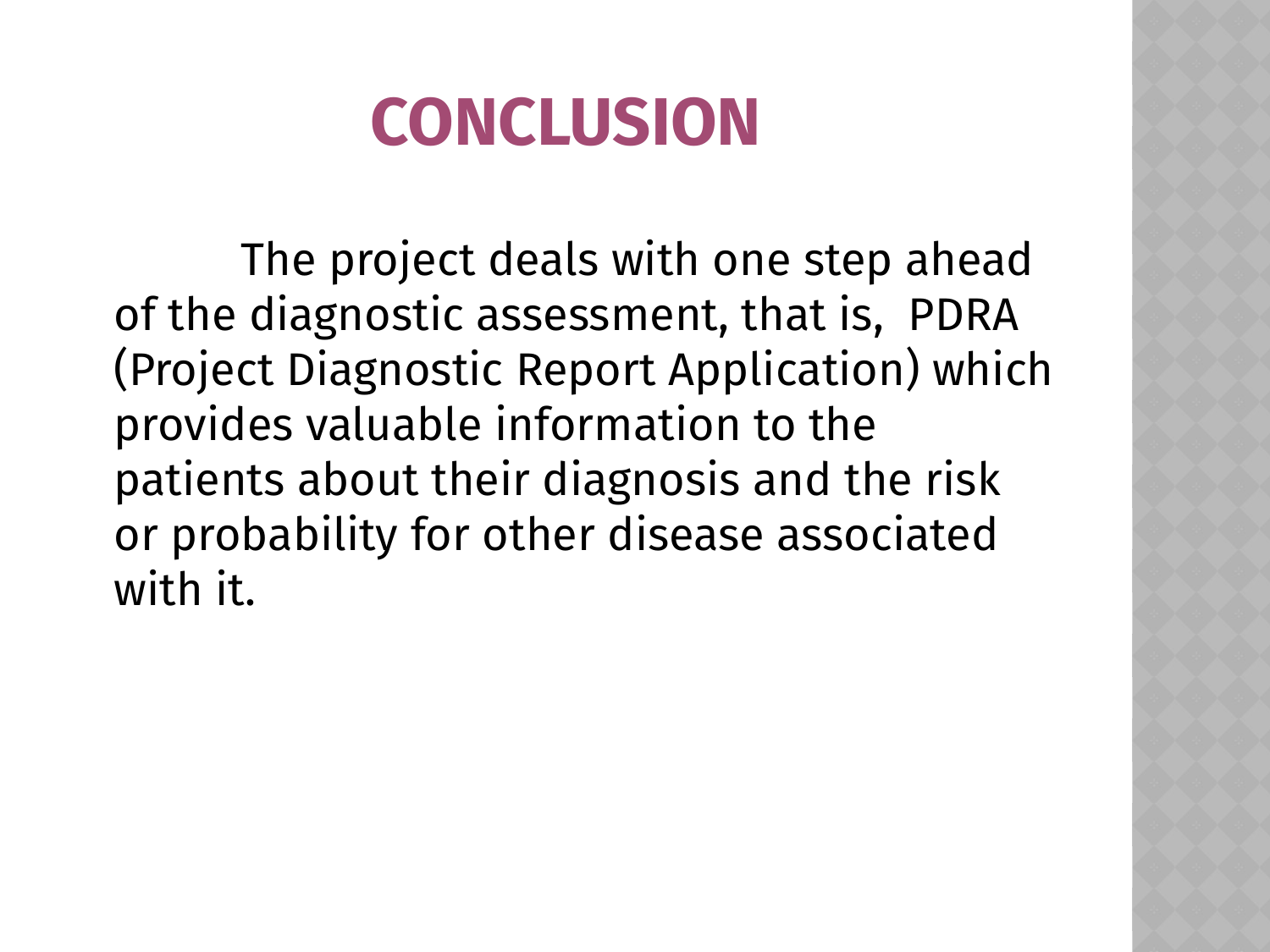

# conclusion
		The project deals with one step ahead of the diagnostic assessment, that is,  PDRA (Project Diagnostic Report Application) which provides valuable information to the patients about their diagnosis and the risk or probability for other disease associated with it.